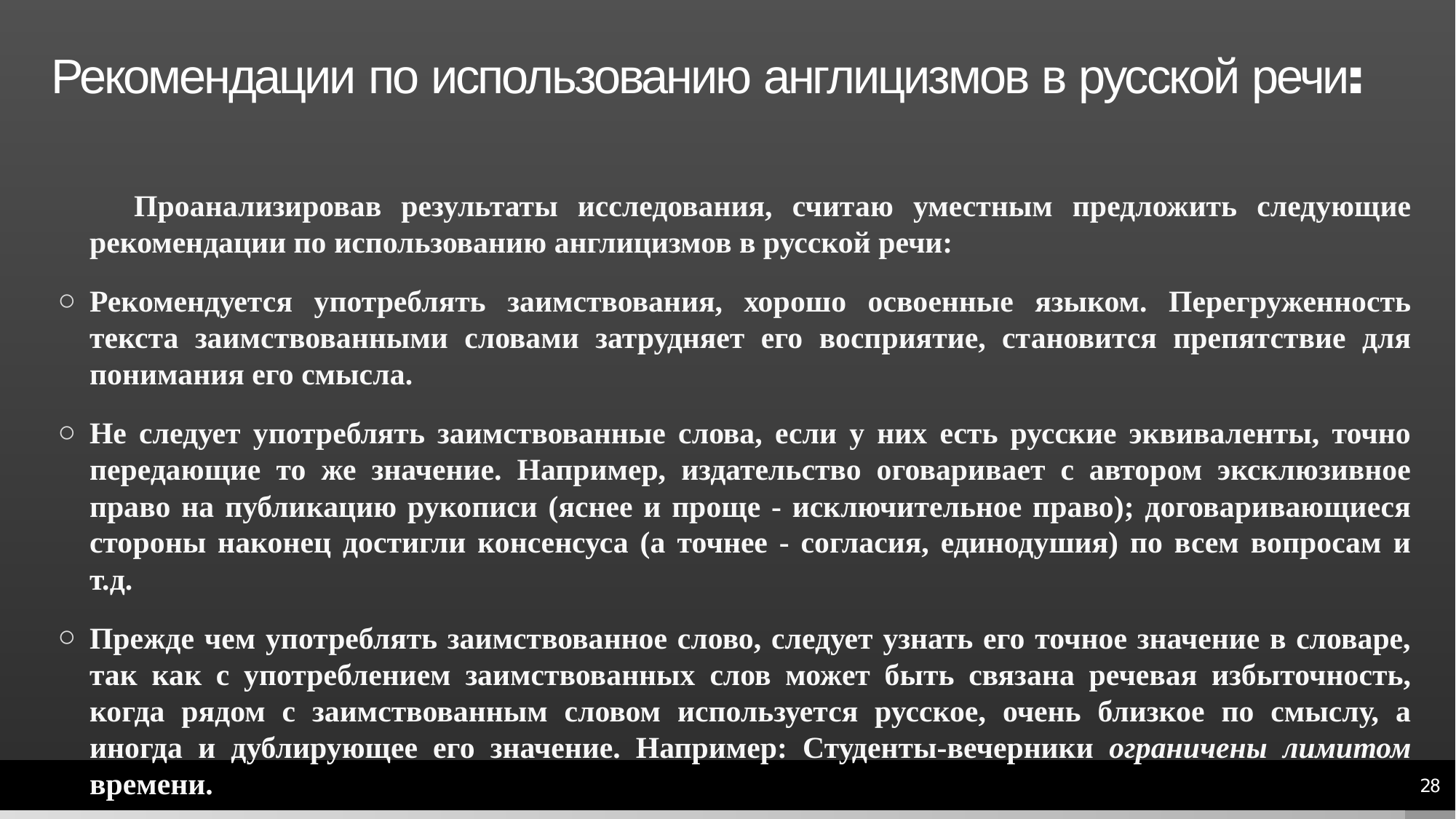

# Рекомендации по использованию англицизмов в русской речи:
    Проанализировав результаты исследования, считаю уместным предложить следующие рекомендации по использованию англицизмов в русской речи:
Рекомендуется употреблять заимствования, хорошо освоенные языком. Перегруженность текста заимствованными словами затрудняет его восприятие, становится препятствие для понимания его смысла.
Не следует употреблять заимствованные слова, если у них есть русские эквиваленты, точно передающие то же значение. Например, издательство оговаривает с автором эксклюзивное право на публикацию рукописи (яснее и проще - исключительное право); договаривающиеся стороны наконец достигли консенсуса (а точнее - согласия, единодушия) по всем вопросам и т.д.
Прежде чем употреблять заимствованное слово, следует узнать его точное значение в словаре, так как с употреблением заимствованных слов может быть связана речевая избыточность, когда рядом с заимствованным словом используется русское, очень близкое по смыслу, а иногда и дублирующее его значение. Например: Студенты-вечерники ограничены лимитом времени.

28